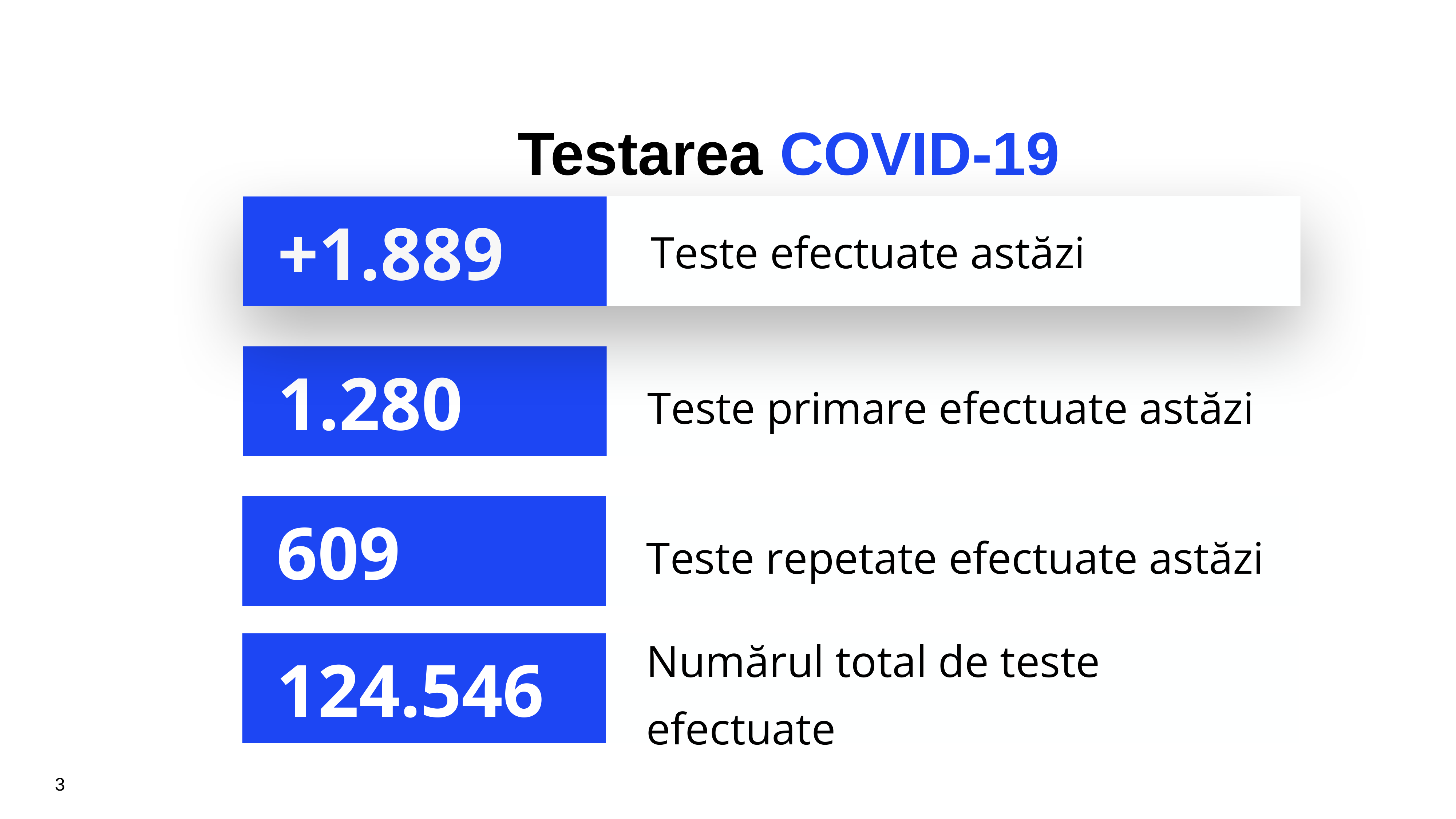

# Testarea COVID-19

Teste efectuate astăzi

+1.889

Teste primare efectuate astăzi

1.280

Teste repetate efectuate astăzi

609

Numărul total de teste efectuate

124.546
3